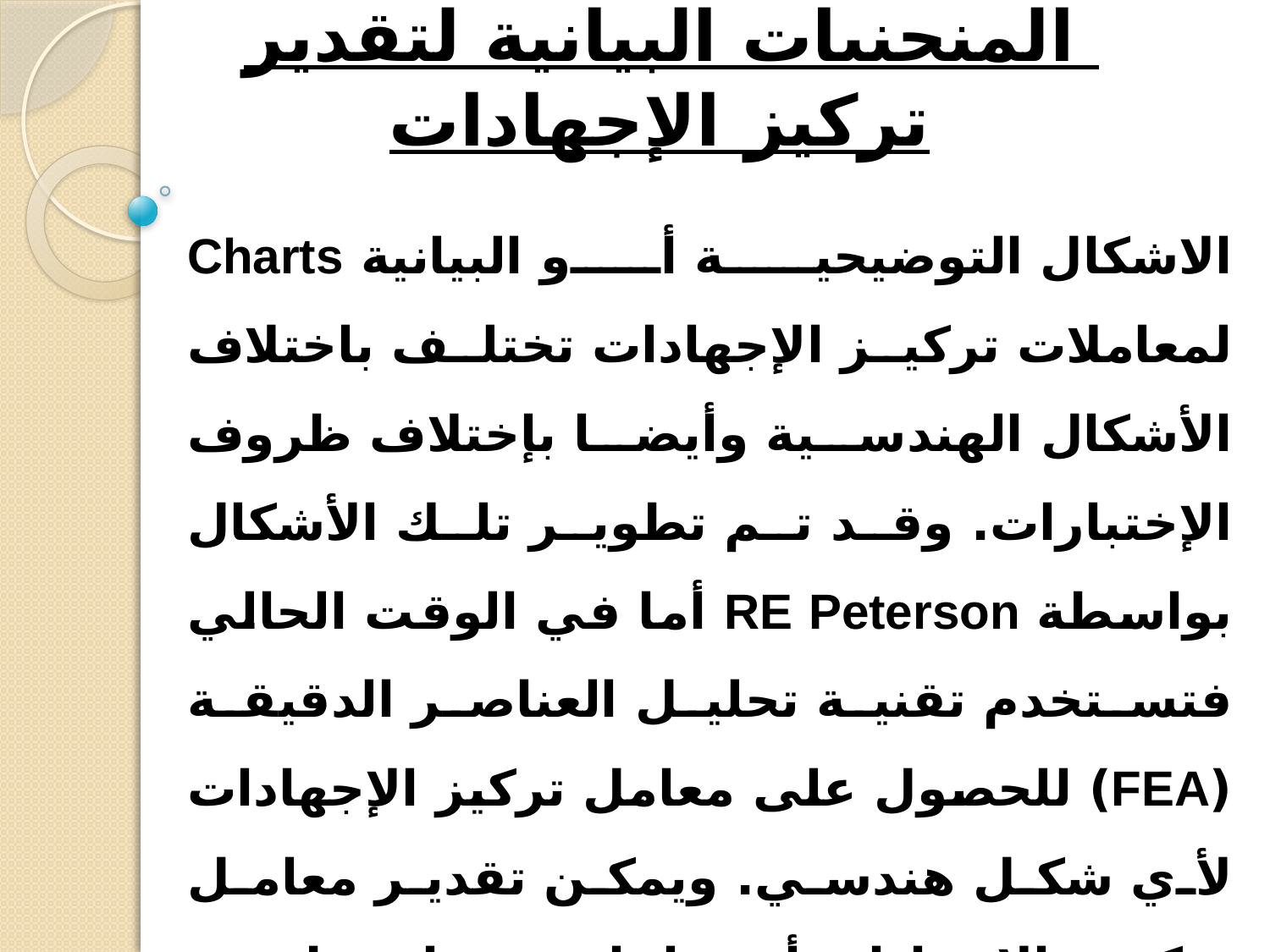

# المنحنىات البيانية لتقدير تركيز الإجهادات
الاشكال التوضيحية أو البيانية Charts لمعاملات تركيز الإجهادات تختلف باختلاف الأشكال الهندسية وأيضا بإختلاف ظروف الإختبارات. وقد تم تطوير تلك الأشكال بواسطة RE Peterson أما في الوقت الحالي فتستخدم تقنية تحليل العناصر الدقيقة (FEA) للحصول على معامل تركيز الإجهادات لأي شكل هندسي. ويمكن تقدير معامل تركيز الإجهادات أيضا بإستخدام نظرية المرونة لبعض الأشكال الهندسية البسيطة وهو مايطلق عليه معامل تركيز الإجهادات النظري.